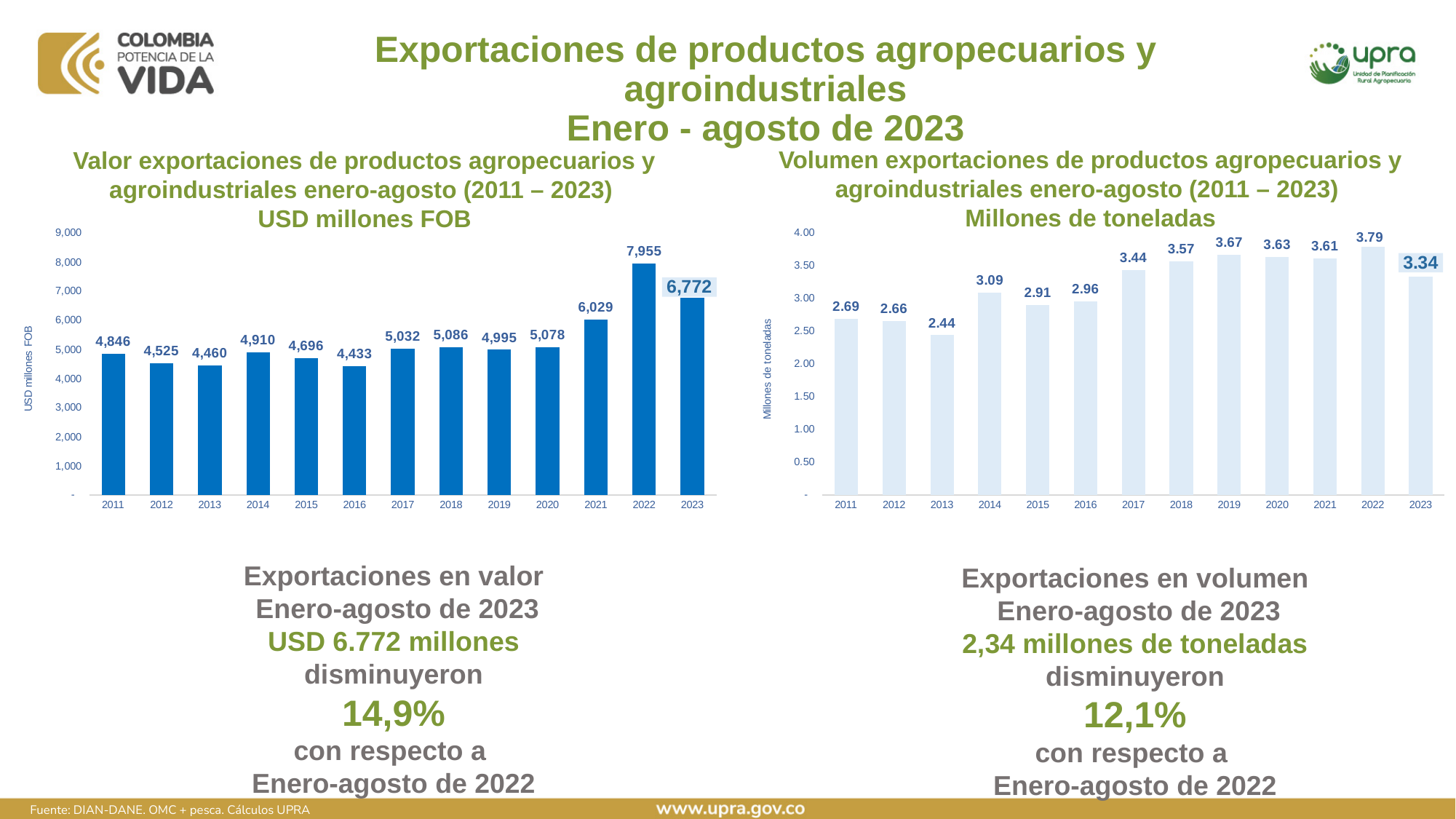

# Exportaciones de productos agropecuarios y agroindustriales Enero - agosto de 2023
Volumen exportaciones de productos agropecuarios y agroindustriales enero-agosto (2011 – 2023)
Millones de toneladas
Valor exportaciones de productos agropecuarios y agroindustriales enero-agosto (2011 – 2023)
USD millones FOB

### Chart

| Category | Exportaciones USD millones FOB |
|---|---|
| 2011 | 4846.379714439997 |
| 2012 | 4525.32111764 |
| 2013 | 4460.264643480003 |
| 2014 | 4910.181442729995 |
| 2015 | 4695.855229309997 |
| 2016 | 4433.07489194 |
| 2017 | 5032.034844489995 |
| 2018 | 5085.70462597 |
| 2019 | 4994.8156541 |
| 2020 | 5077.661595060007 |
| 2021 | 6029.323336379999 |
| 2022 | 7955.43220881 |
| 2023 | 6771.810098720001 |

### Chart

| Category | Miles de toneladas |
|---|---|
| 2011 | 2.6890878554299986 |
| 2012 | 2.660237273529998 |
| 2013 | 2.4423695912100007 |
| 2014 | 3.0879389238699977 |
| 2015 | 2.9062624859599993 |
| 2016 | 2.9565635150699987 |
| 2017 | 3.436548865489996 |
| 2018 | 3.569678679849994 |
| 2019 | 3.671951857449997 |
| 2020 | 3.6327181305899976 |
| 2021 | 3.6144375531599966 |
| 2022 | 3.794258624449994 |
| 2023 | 3.3362058207999983 |
Exportaciones en valor
 Enero-agosto de 2023
USD 6.772 millones
disminuyeron
14,9%
con respecto a
Enero-agosto de 2022
Exportaciones en volumen
 Enero-agosto de 2023
2,34 millones de toneladas
disminuyeron
12,1%
con respecto a
Enero-agosto de 2022
Fuente: DIAN-DANE. OMC + pesca. Cálculos UPRA